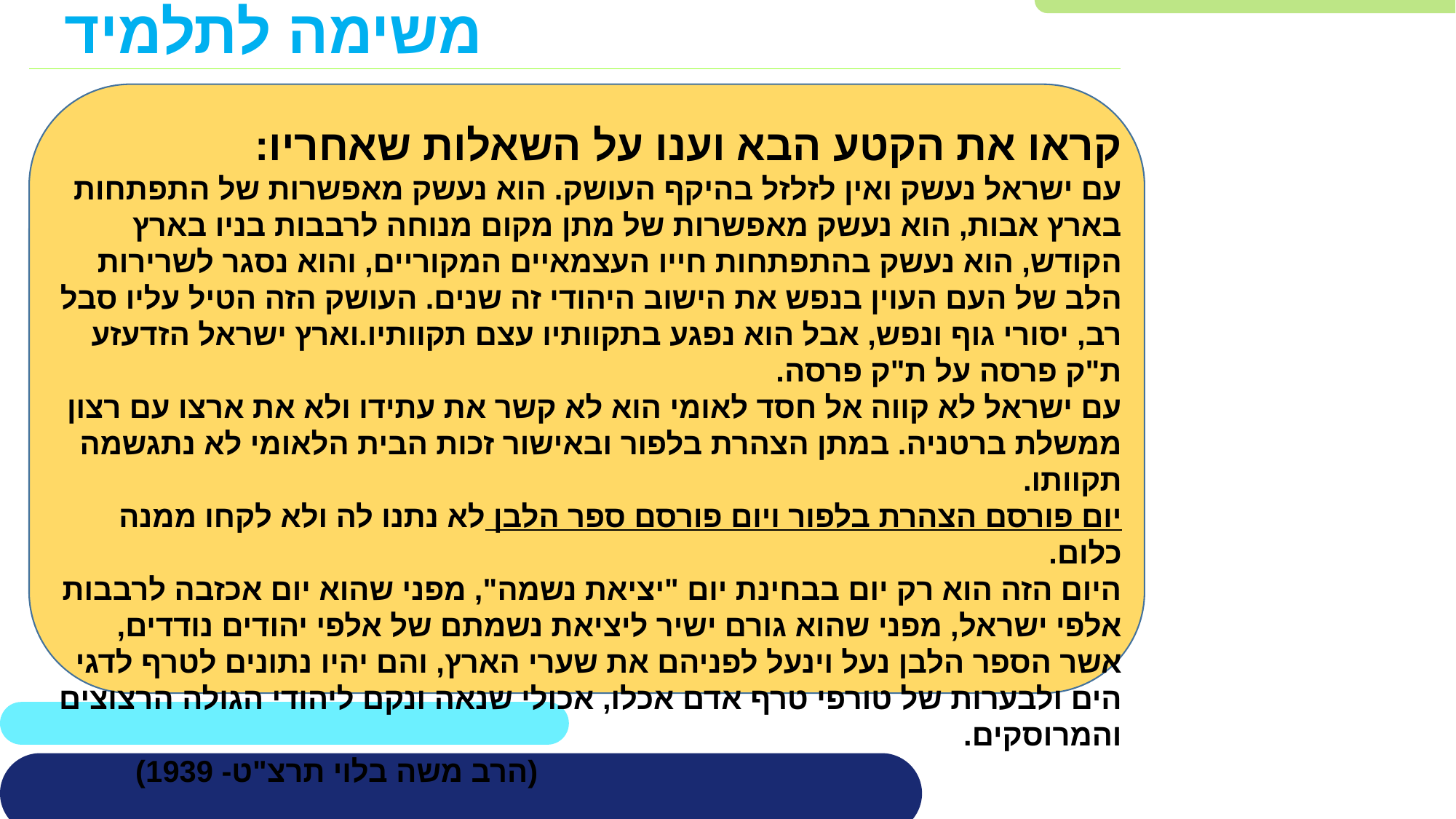

# משימה לתלמיד

קראו את הקטע הבא וענו על השאלות שאחריו:
עם ישראל נעשק ואין לזלזל בהיקף העושק. הוא נעשק מאפשרות של התפתחות בארץ אבות, הוא נעשק מאפשרות של מתן מקום מנוחה לרבבות בניו בארץ הקודש, הוא נעשק בהתפתחות חייו העצמאיים המקוריים, והוא נסגר לשרירות הלב של העם העוין בנפש את הישוב היהודי זה שנים. העושק הזה הטיל עליו סבל רב, יסורי גוף ונפש, אבל הוא נפגע בתקוותיו עצם תקוותיו.וארץ ישראל הזדעזע ת"ק פרסה על ת"ק פרסה.
עם ישראל לא קווה אל חסד לאומי הוא לא קשר את עתידו ולא את ארצו עם רצון ממשלת ברטניה. במתן הצהרת בלפור ובאישור זכות הבית הלאומי לא נתגשמה תקוותו.
יום פורסם הצהרת בלפור ויום פורסם ספר הלבן לא נתנו לה ולא לקחו ממנה כלום.
היום הזה הוא רק יום בבחינת יום "יציאת נשמה", מפני שהוא יום אכזבה לרבבות אלפי ישראל, מפני שהוא גורם ישיר ליציאת נשמתם של אלפי יהודים נודדים, אשר הספר הלבן נעל וינעל לפניהם את שערי הארץ, והם יהיו נתונים לטרף לדגי הים ולבערות של טורפי טרף אדם אכלו, אכולי שנאה ונקם ליהודי הגולה הרצוצים והמרוסקים.
(הרב משה בלוי תרצ"ט- 1939)